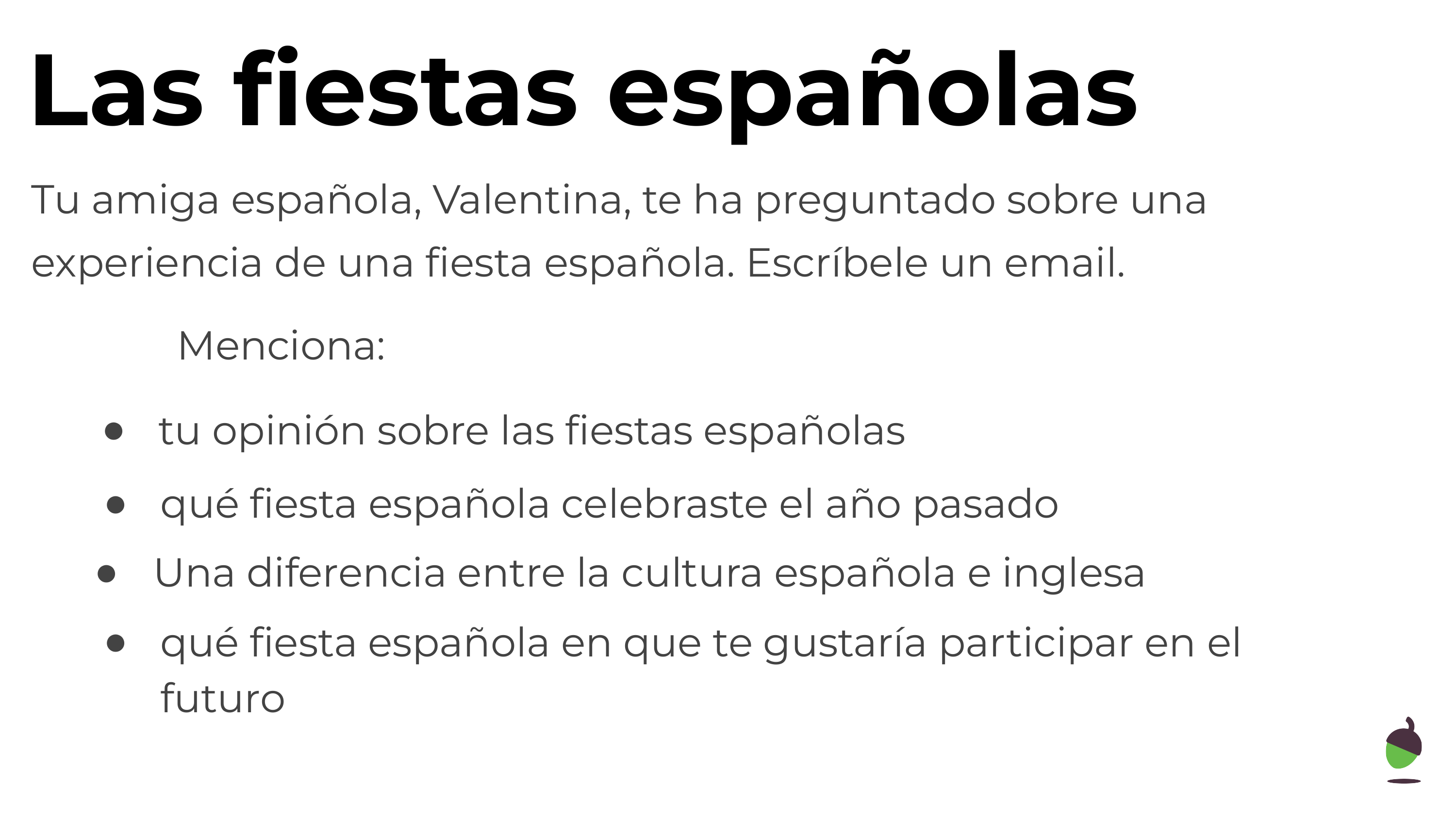

# Las fiestas españolas
Tu amiga española, Valentina, te ha preguntado sobre una experiencia de una fiesta española. Escríbele un email.
Menciona:

tu opinión sobre las fiestas españolas
qué fiesta española celebraste el año pasado
Una diferencia entre la cultura española e inglesa

qué fiesta española en que te gustaría participar en el futuro